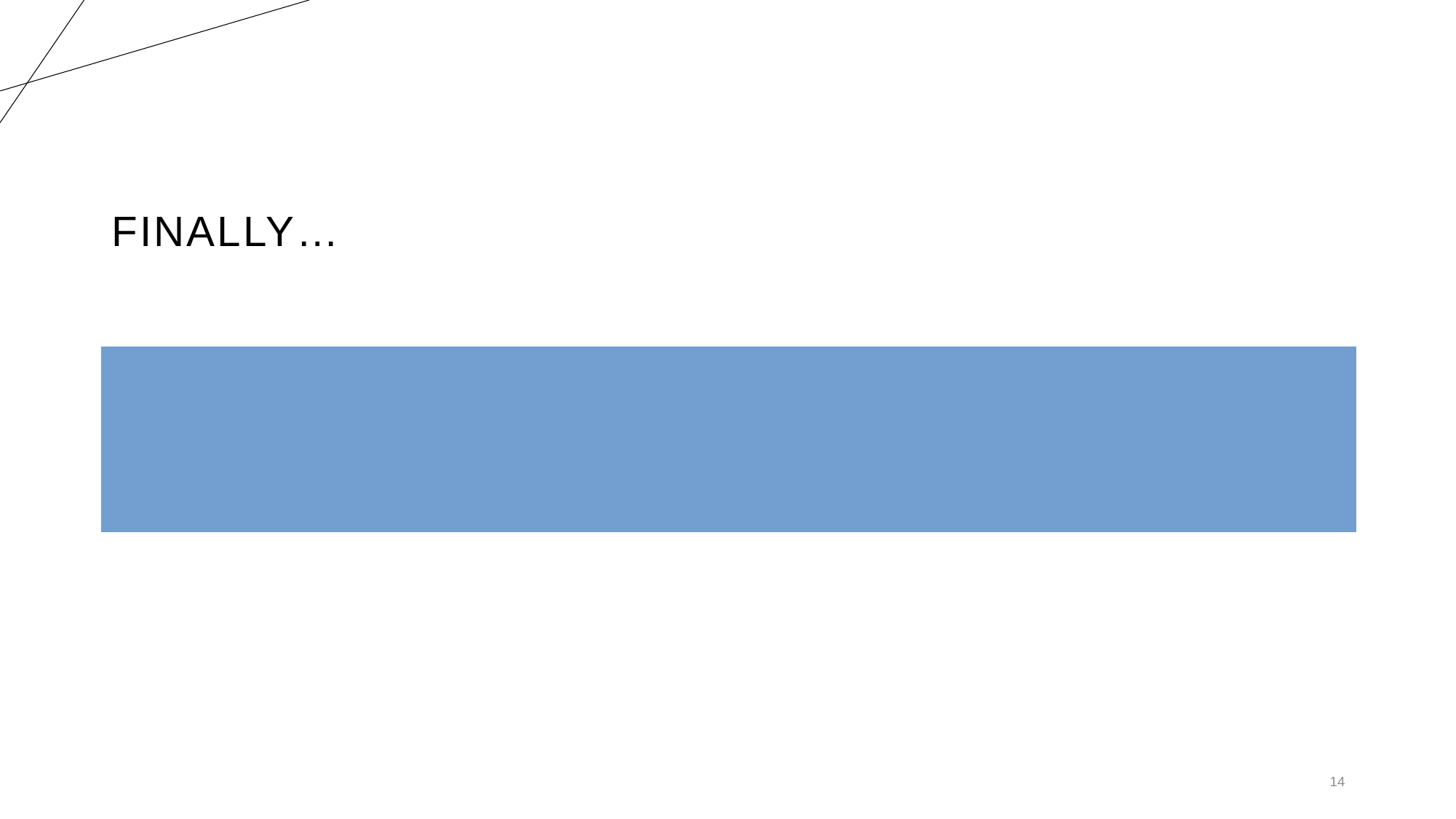

# FINALLY…
In light of the recent adoption of the Pact for the Future, which encompasses a Global Digital Compact, the first global framework for digital cooperation and AI governance that highlights the importance of AI in achieving sustainability, we urge all relevant actors, especially the UN and policymakers, to embrace the perspective and vision outlined in this paper to promote the advancement of AI through citizen science.
14